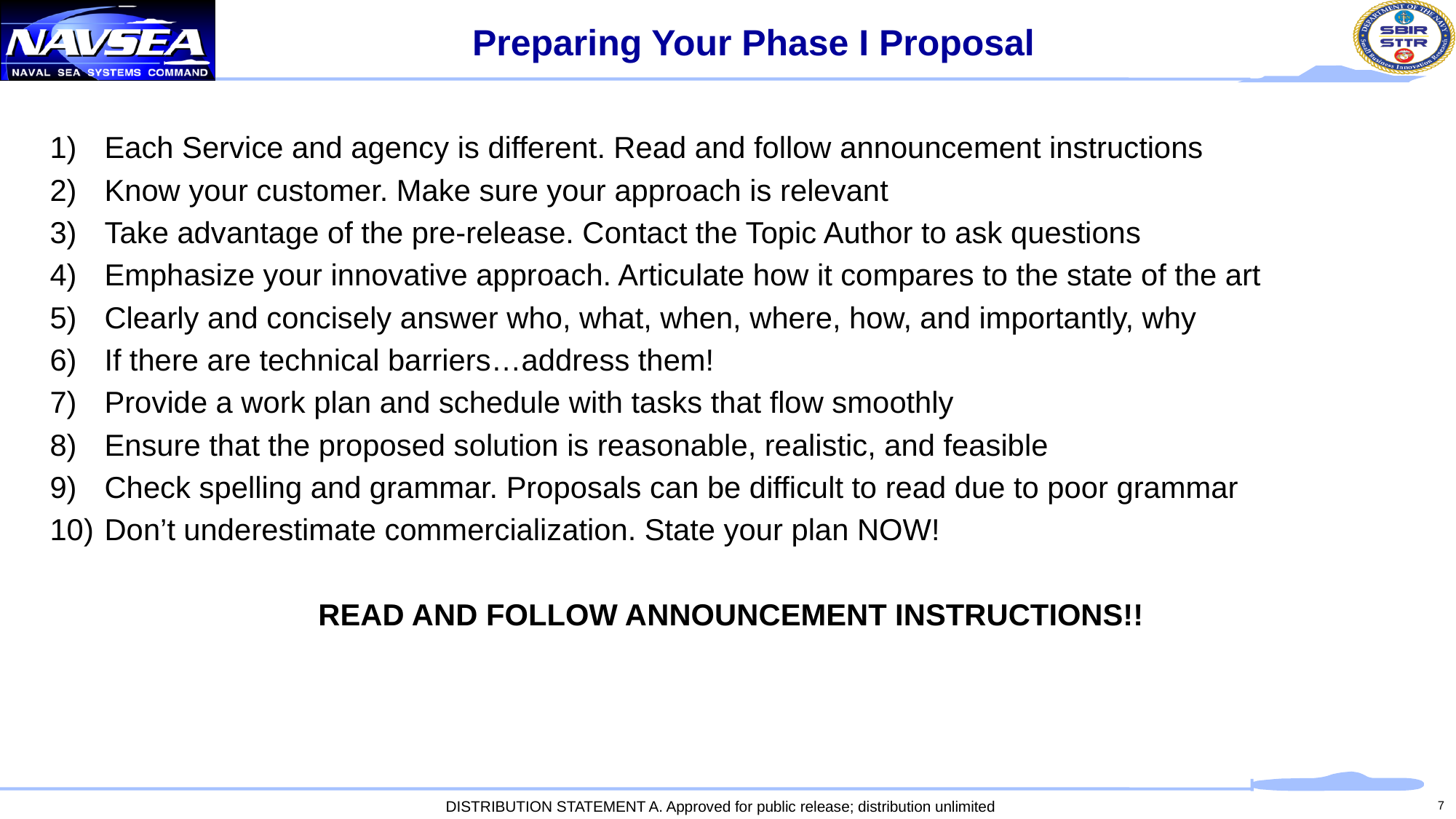

# Preparing Your Phase I Proposal
Each Service and agency is different. Read and follow announcement instructions
Know your customer. Make sure your approach is relevant
Take advantage of the pre-release. Contact the Topic Author to ask questions
Emphasize your innovative approach. Articulate how it compares to the state of the art
Clearly and concisely answer who, what, when, where, how, and importantly, why
If there are technical barriers…address them!
Provide a work plan and schedule with tasks that flow smoothly
Ensure that the proposed solution is reasonable, realistic, and feasible
Check spelling and grammar. Proposals can be difficult to read due to poor grammar
Don’t underestimate commercialization. State your plan NOW!

READ AND FOLLOW ANNOUNCEMENT INSTRUCTIONS!!

DISTRIBUTION STATEMENT A. Approved for public release; distribution unlimited

7